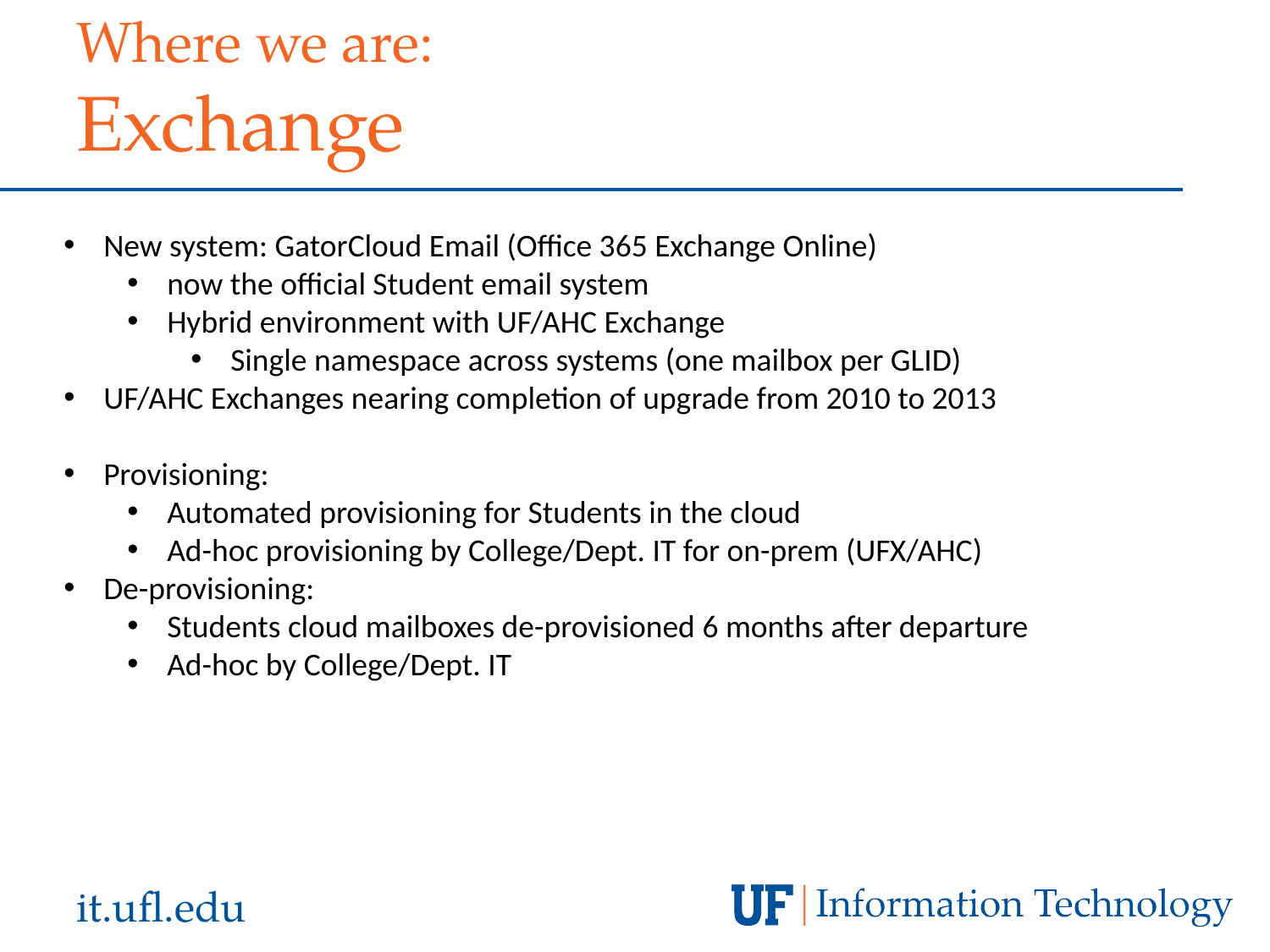

Where we are:
Exchange
New system: GatorCloud Email (Office 365 Exchange Online)
now the official Student email system
Hybrid environment with UF/AHC Exchange
Single namespace across systems (one mailbox per GLID)
UF/AHC Exchanges nearing completion of upgrade from 2010 to 2013

Provisioning:
Automated provisioning for Students in the cloud
Ad-hoc provisioning by College/Dept. IT for on-prem (UFX/AHC)
De-provisioning:
Students cloud mailboxes de-provisioned 6 months after departure
Ad-hoc by College/Dept. IT